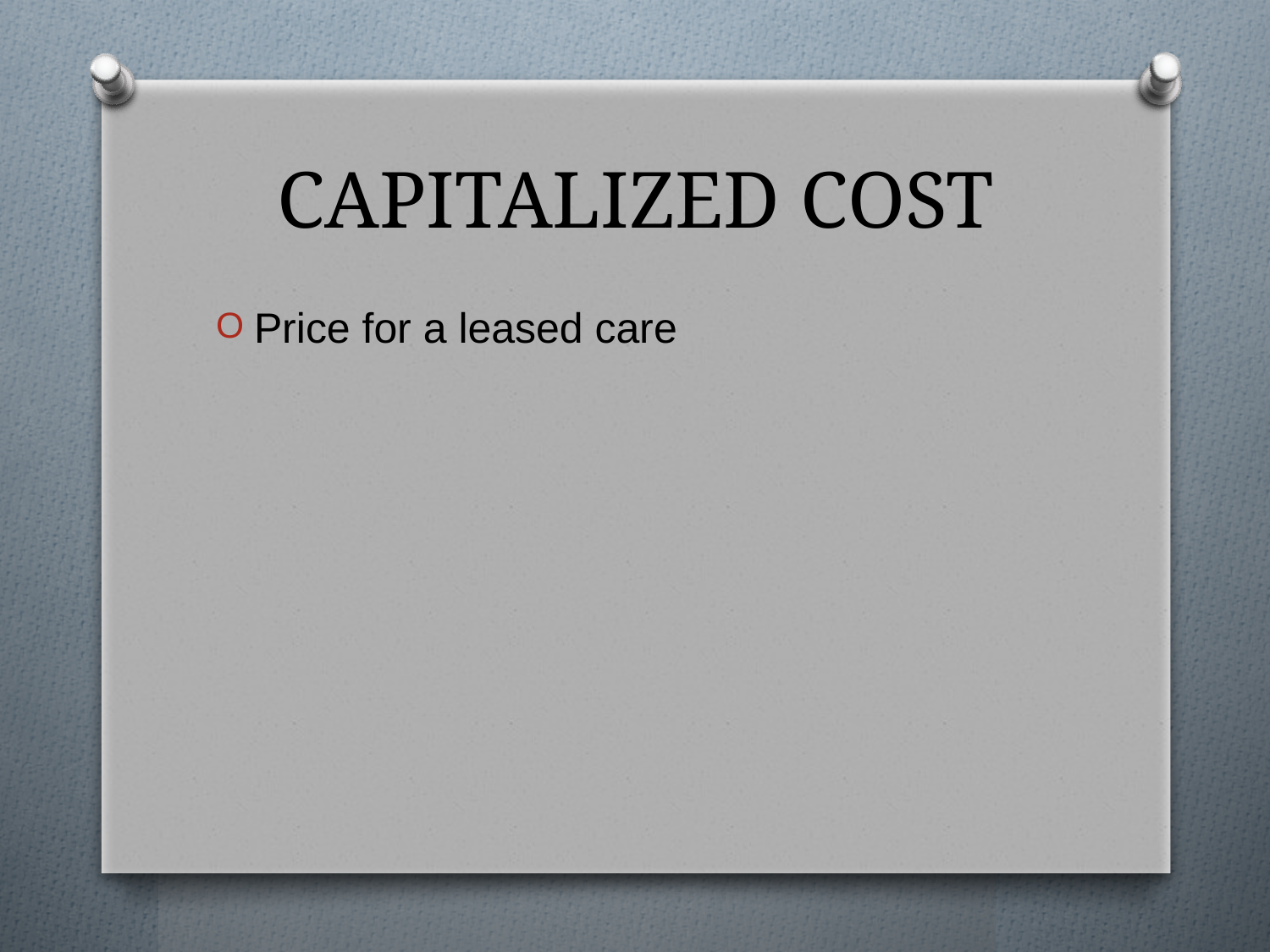

# capitalized cost
Price for a leased care